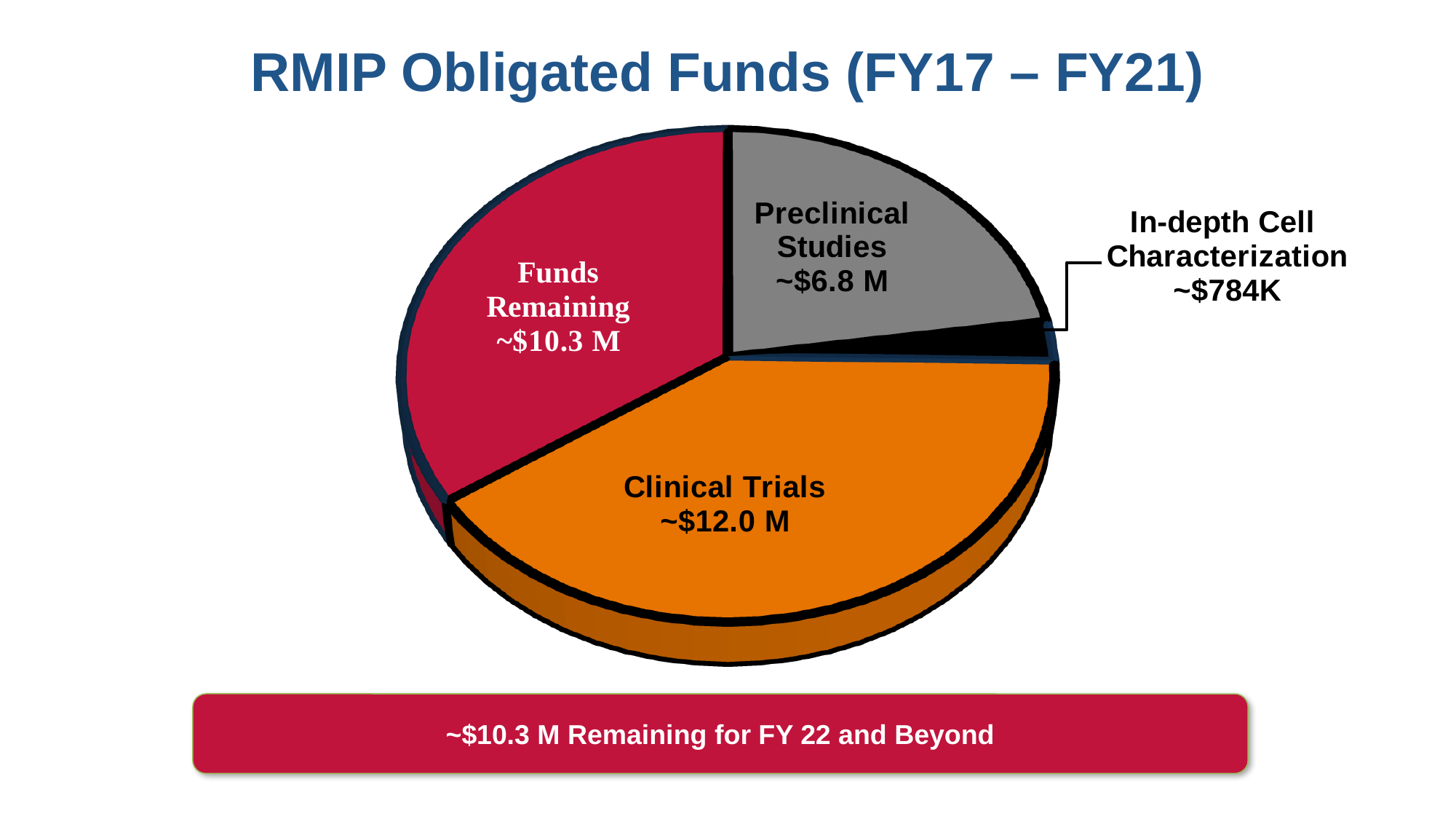

# RMIP Obligated Funds (FY17 – FY21)

[unsupported chart]

~$10.3 M Remaining for FY 22 and Beyond